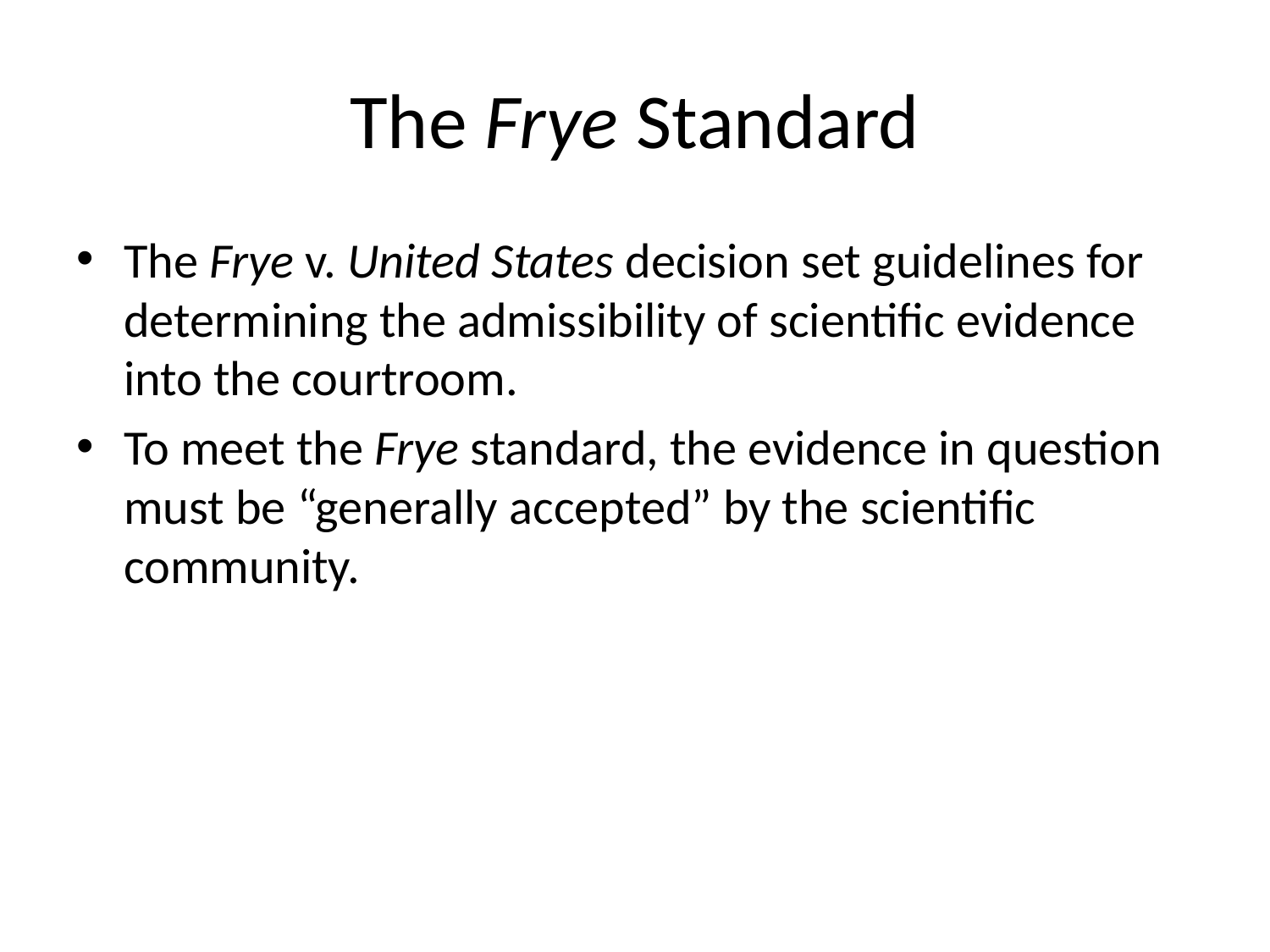

# The Frye Standard
The Frye v. United States decision set guidelines for determining the admissibility of scientific evidence into the courtroom.
To meet the Frye standard, the evidence in question must be “generally accepted” by the scientific community.